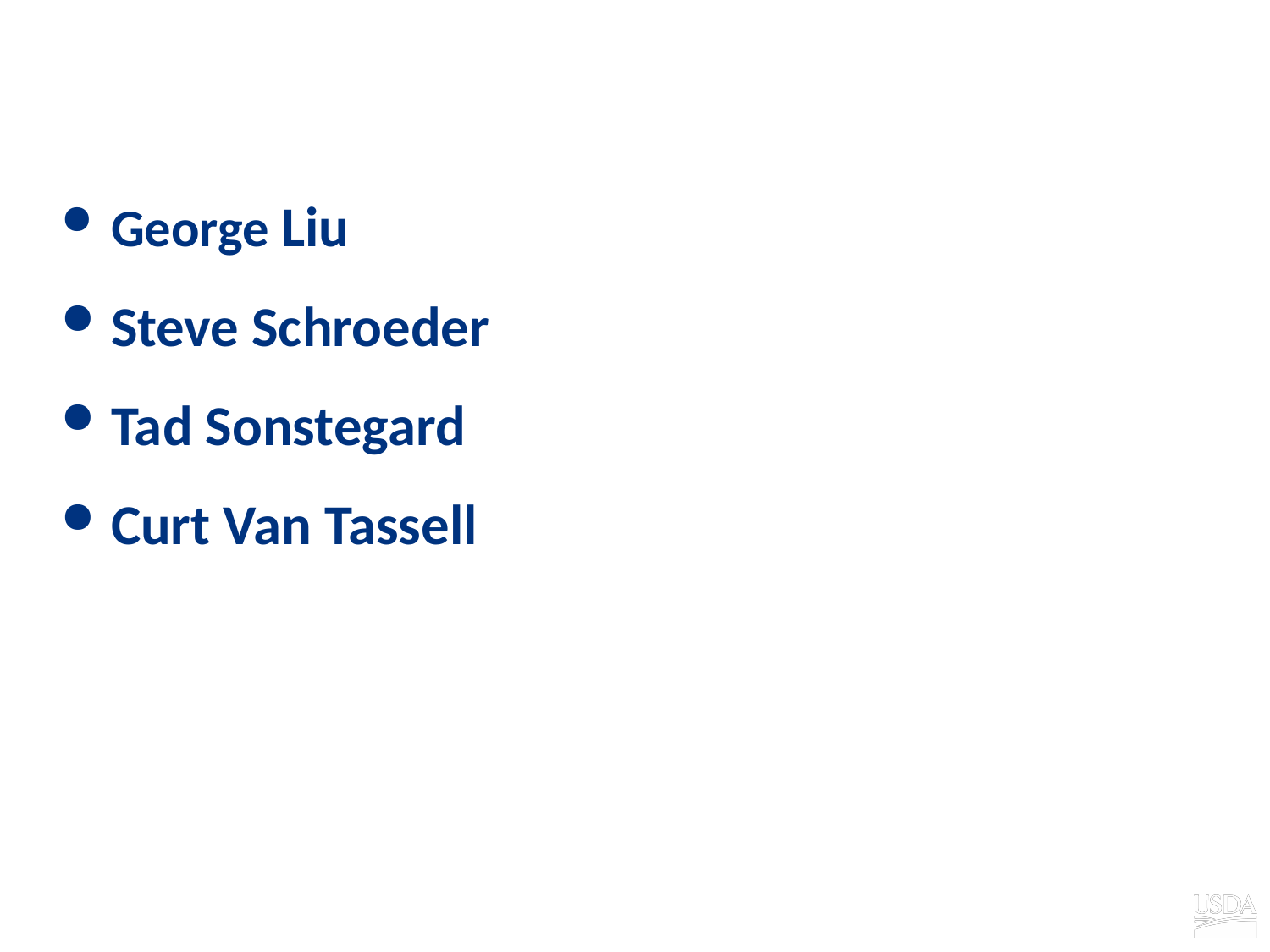

# AGIL sequencing collaborators
George Liu
Steve Schroeder
Tad Sonstegard
Curt Van Tassell